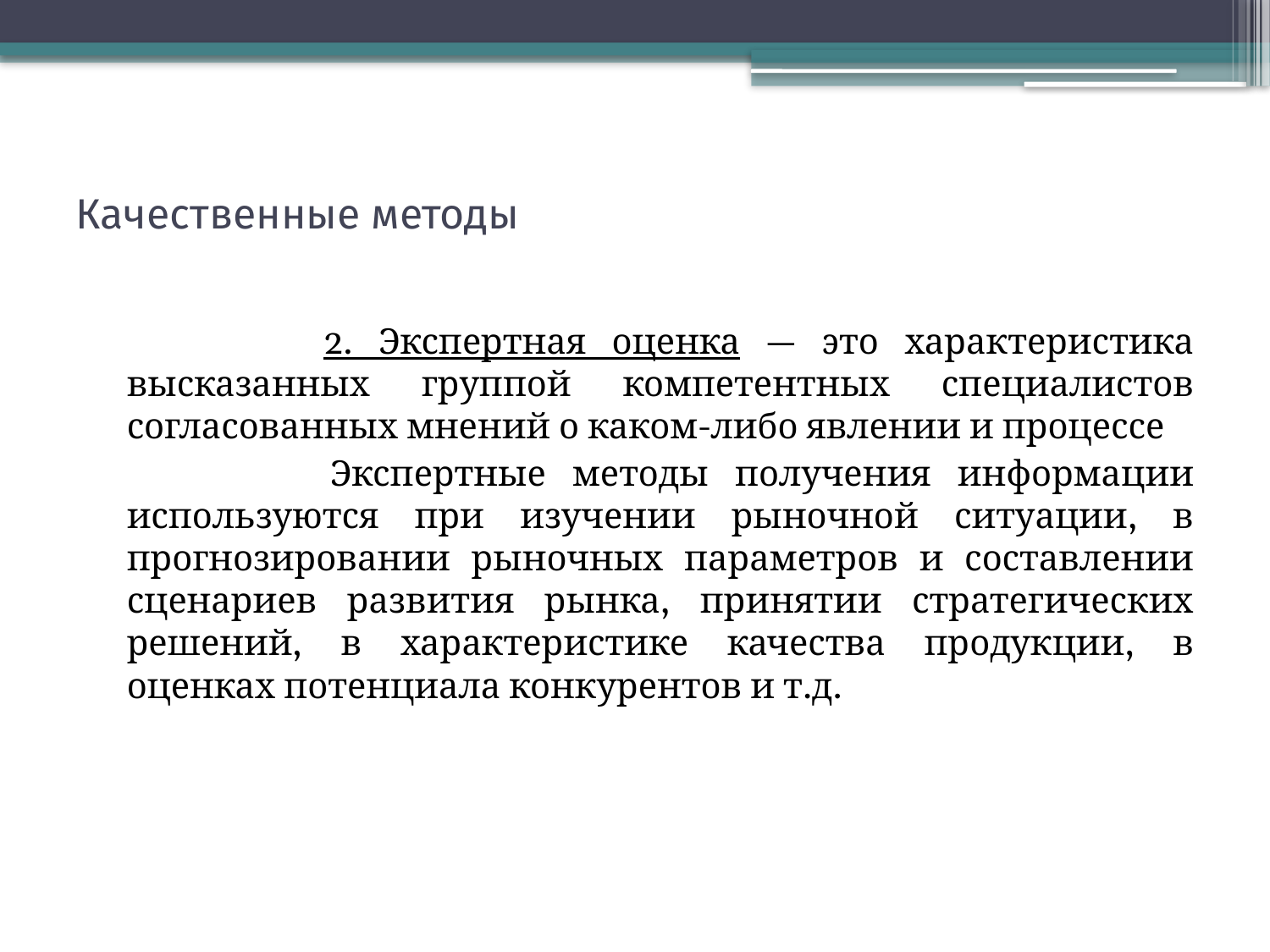

# Качественные методы
         2. Экспертная оценка — это характеристика высказанных группой компетентных специалистов согласованных мнений о каком-либо явлении и процессе
         Экспертные методы получения информации используются при изучении рыночной ситуации, в прогнозировании рыночных параметров и составлении сценариев развития рынка, принятии стратегических решений, в характеристике качества продукции, в оценках потенциала конкурентов и т.д.